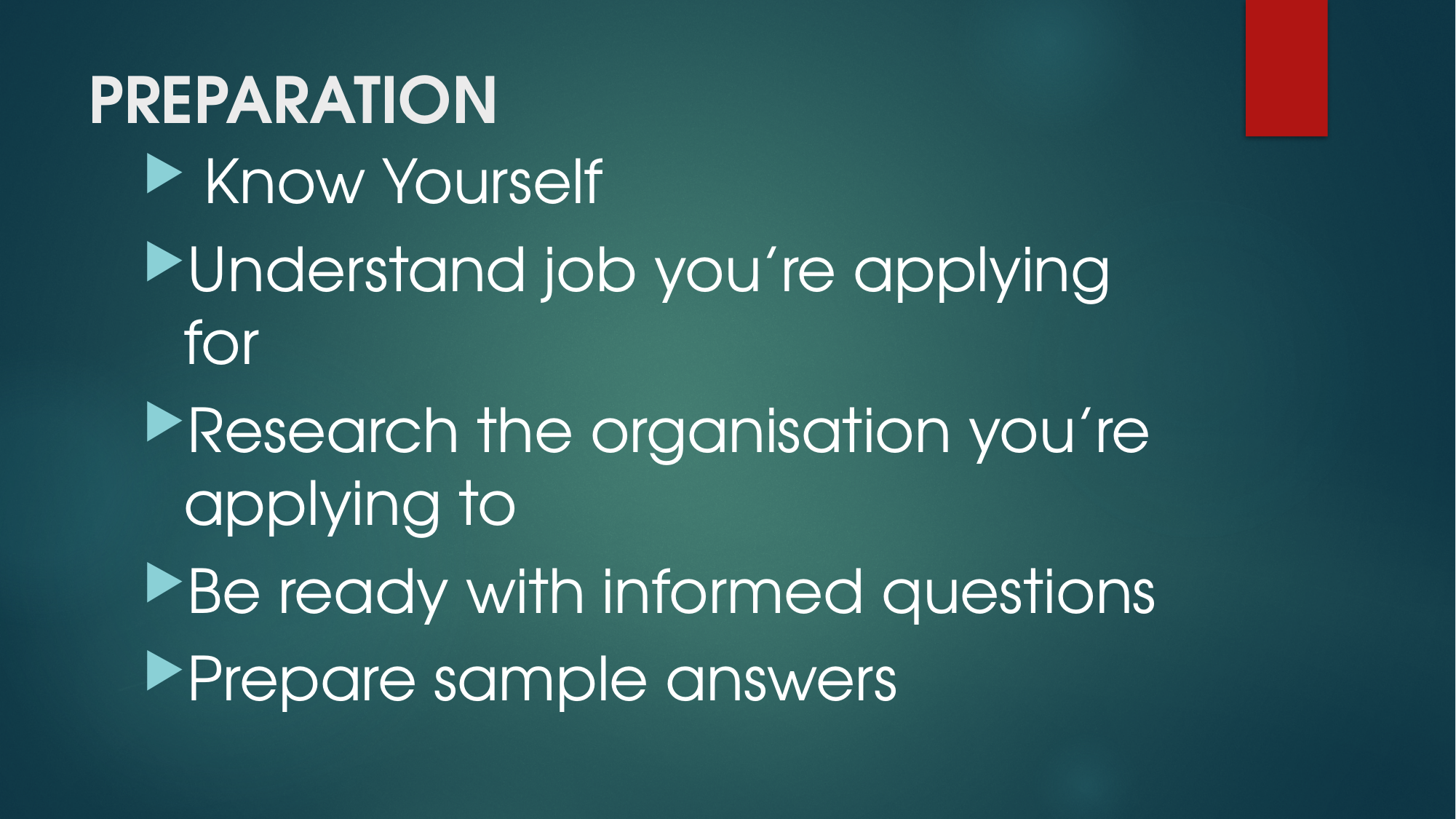

# PREPARATION
 Know Yourself
Understand job you’re applying for
Research the organisation you’re applying to
Be ready with informed questions
Prepare sample answers